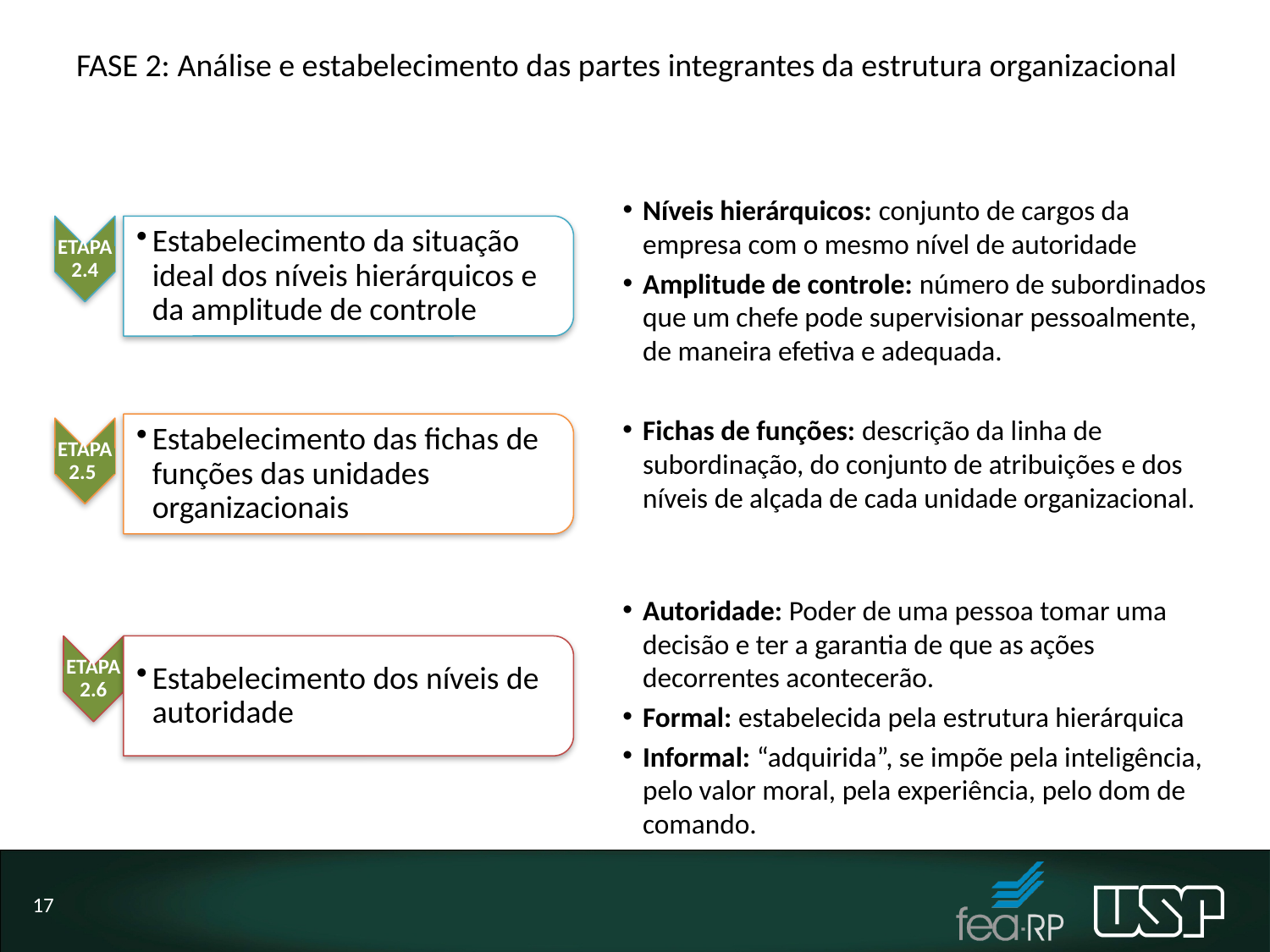

# FASE 2: Análise e estabelecimento das partes integrantes da estrutura organizacional
Níveis hierárquicos: conjunto de cargos da empresa com o mesmo nível de autoridade
Amplitude de controle: número de subordinados que um chefe pode supervisionar pessoalmente, de maneira efetiva e adequada.

ETAPA 2.4

Estabelecimento da situação ideal dos níveis hierárquicos e da amplitude de controle
Fichas de funções: descrição da linha de subordinação, do conjunto de atribuições e dos níveis de alçada de cada unidade organizacional.

Estabelecimento das fichas de funções das unidades organizacionais

ETAPA 2.5
Autoridade: Poder de uma pessoa tomar uma decisão e ter a garantia de que as ações decorrentes acontecerão.
Formal: estabelecida pela estrutura hierárquica
Informal: “adquirida”, se impõe pela inteligência, pelo valor moral, pela experiência, pelo dom de comando.

ETAPA 2.6

Estabelecimento dos níveis de autoridade
17